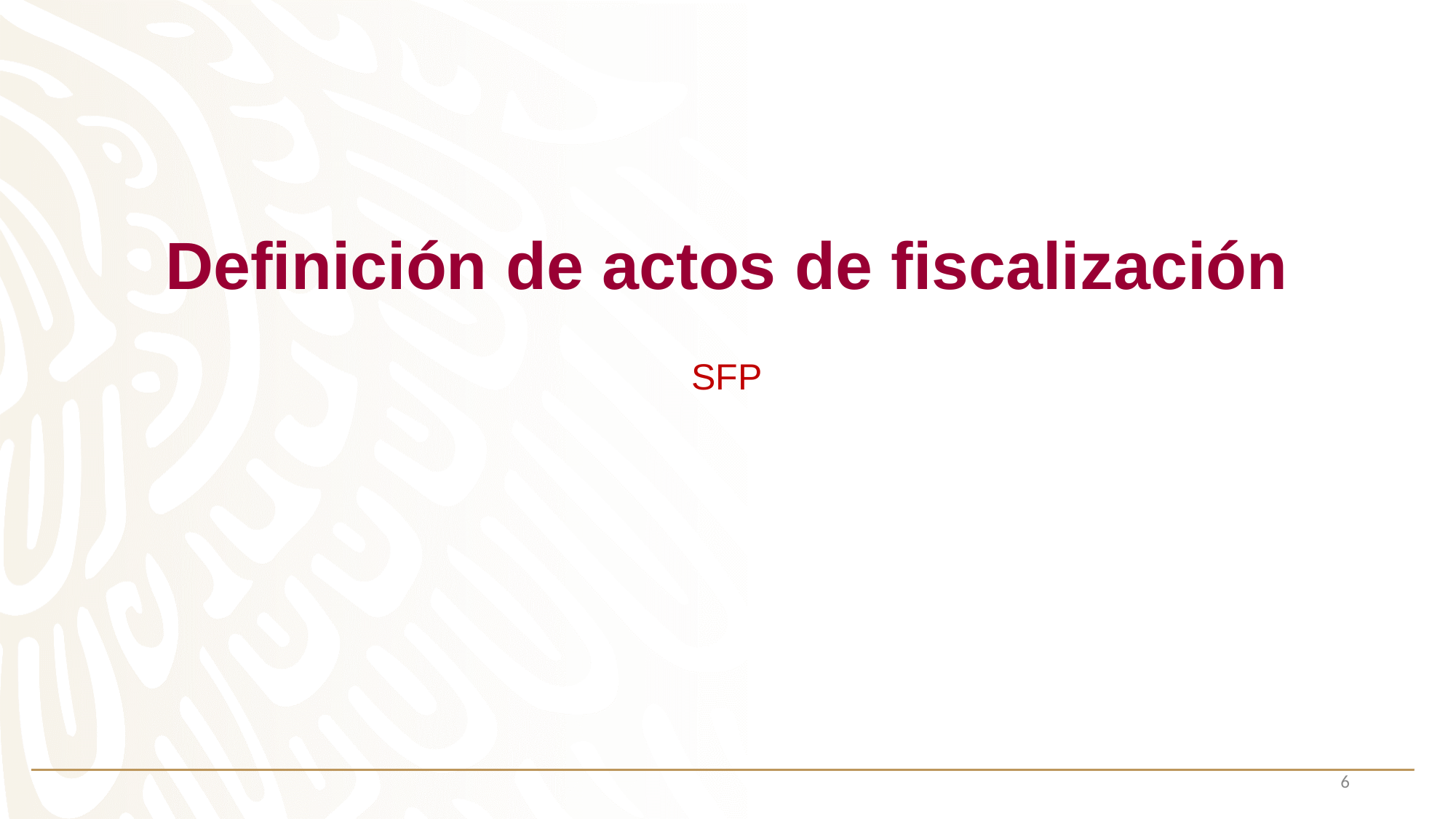

# Definición de actos de fiscalización
SFP
6